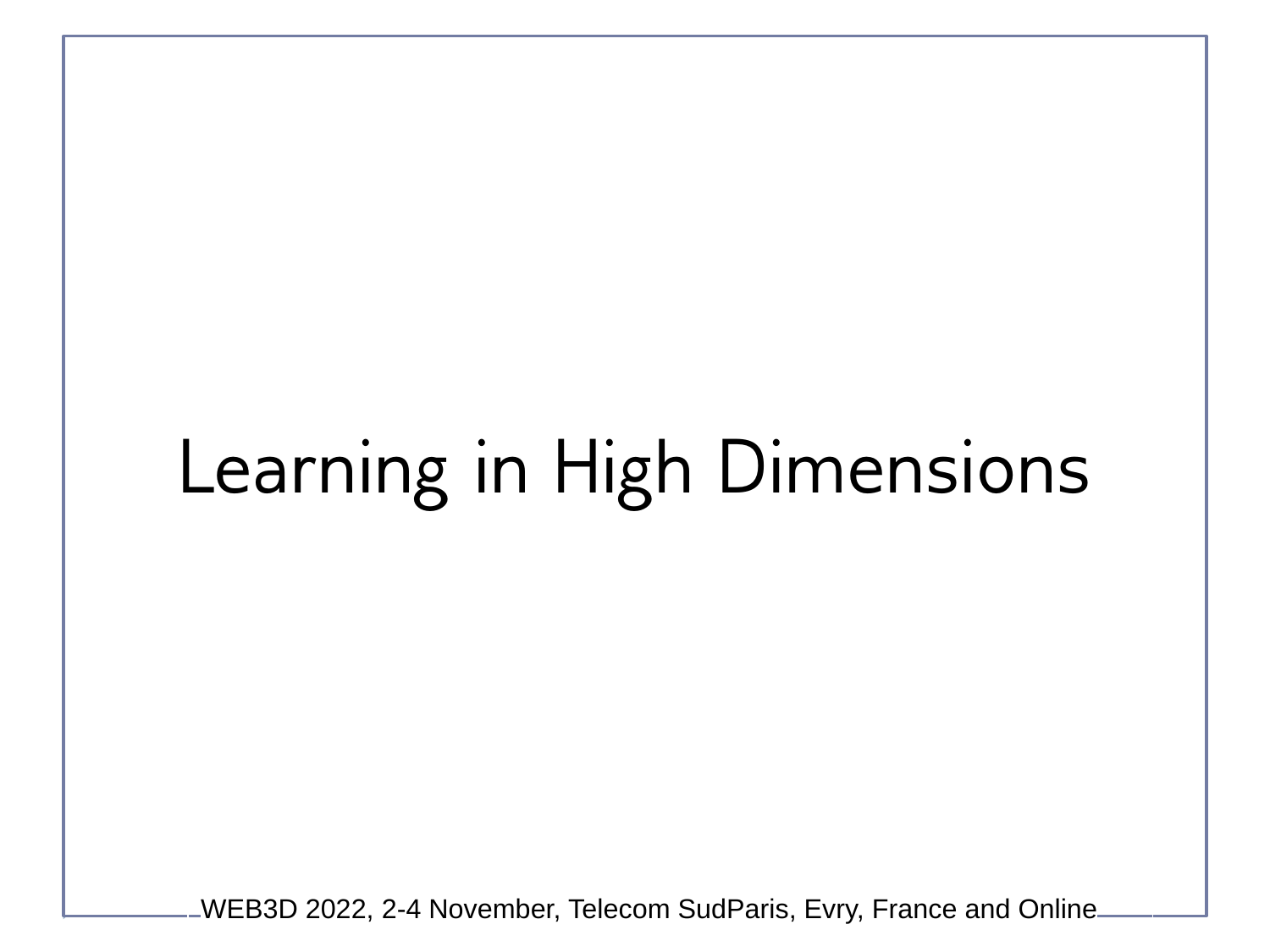

Learning in High Dimensions
WEB3D 2022, 2-4 November, Telecom SudParis, Evry, France and Online